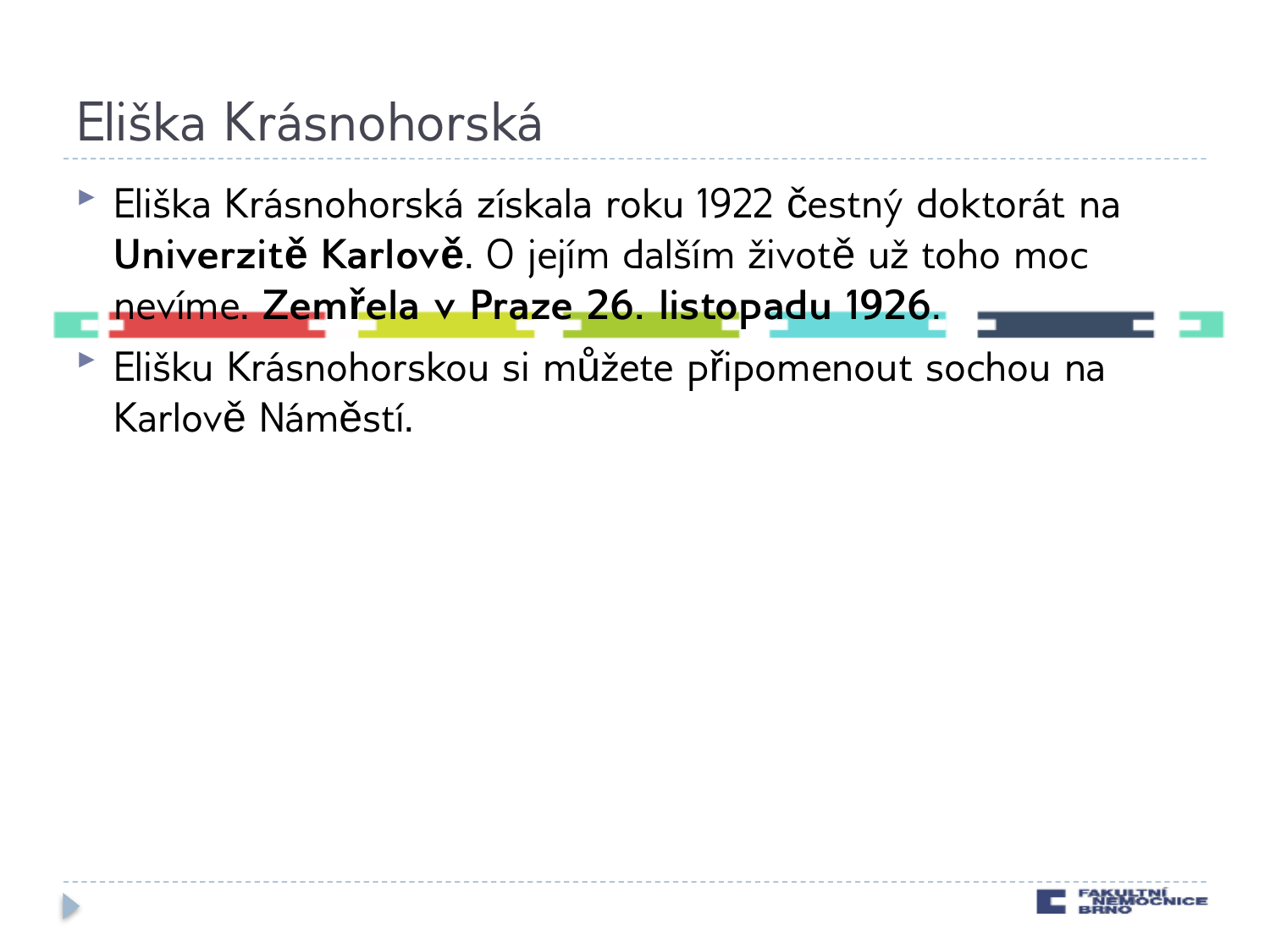

# Eliška Krásnohorská
Eliška Krásnohorská získala roku 1922 čestný doktorát na Univerzitě Karlově. O jejím dalším životě už toho moc nevíme. Zemřela v Praze 26. listopadu 1926.
Elišku Krásnohorskou si můžete připomenout sochou na Karlově Náměstí.